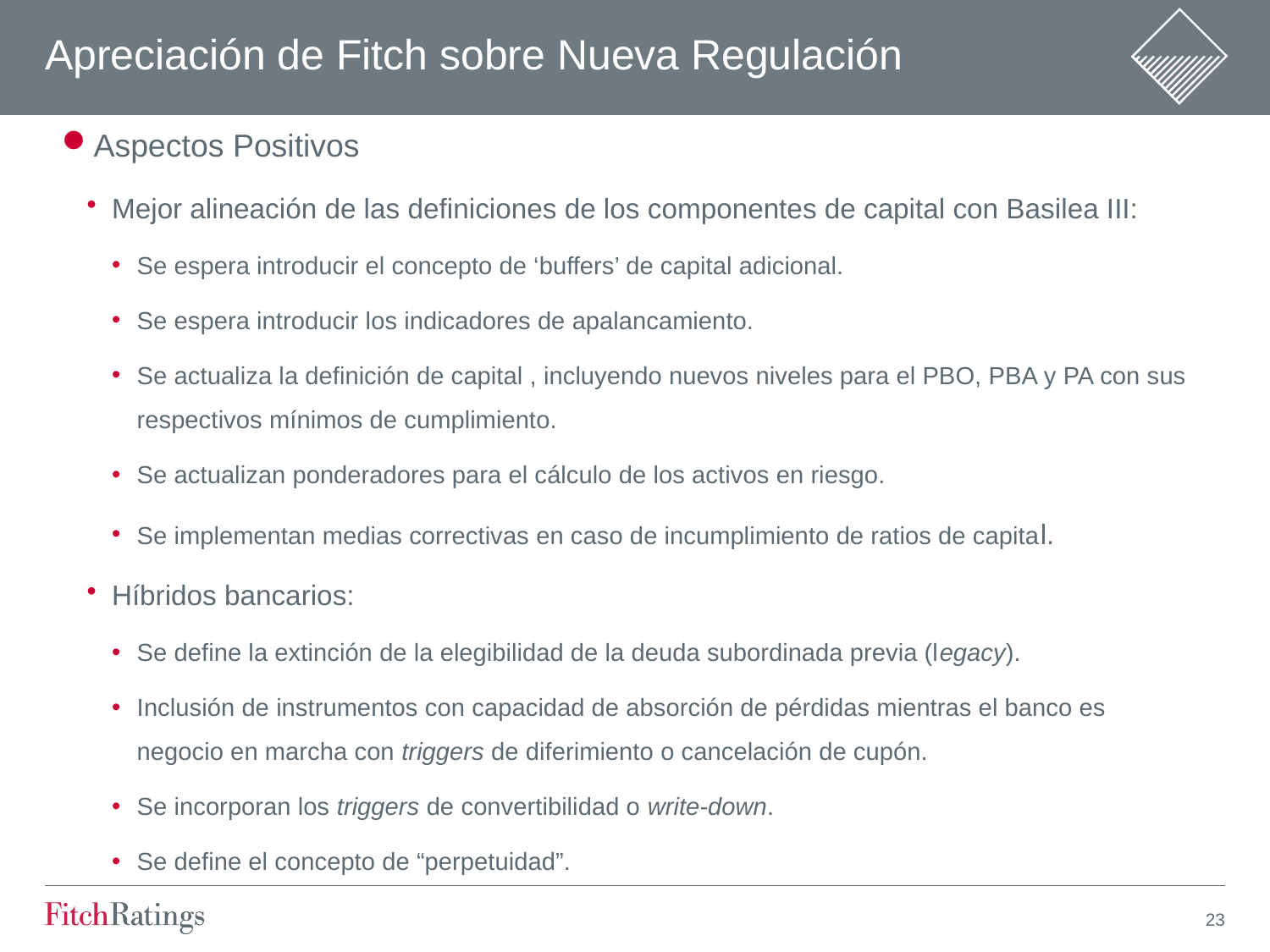

# Apreciación de Fitch sobre Nueva Regulación
Aspectos Positivos
Mejor alineación de las definiciones de los componentes de capital con Basilea III:
Se espera introducir el concepto de ‘buffers’ de capital adicional.
Se espera introducir los indicadores de apalancamiento.
Se actualiza la definición de capital , incluyendo nuevos niveles para el PBO, PBA y PA con sus respectivos mínimos de cumplimiento.
Se actualizan ponderadores para el cálculo de los activos en riesgo.
Se implementan medias correctivas en caso de incumplimiento de ratios de capital.
Híbridos bancarios:
Se define la extinción de la elegibilidad de la deuda subordinada previa (legacy).
Inclusión de instrumentos con capacidad de absorción de pérdidas mientras el banco es negocio en marcha con triggers de diferimiento o cancelación de cupón.
Se incorporan los triggers de convertibilidad o write-down.
Se define el concepto de “perpetuidad”.